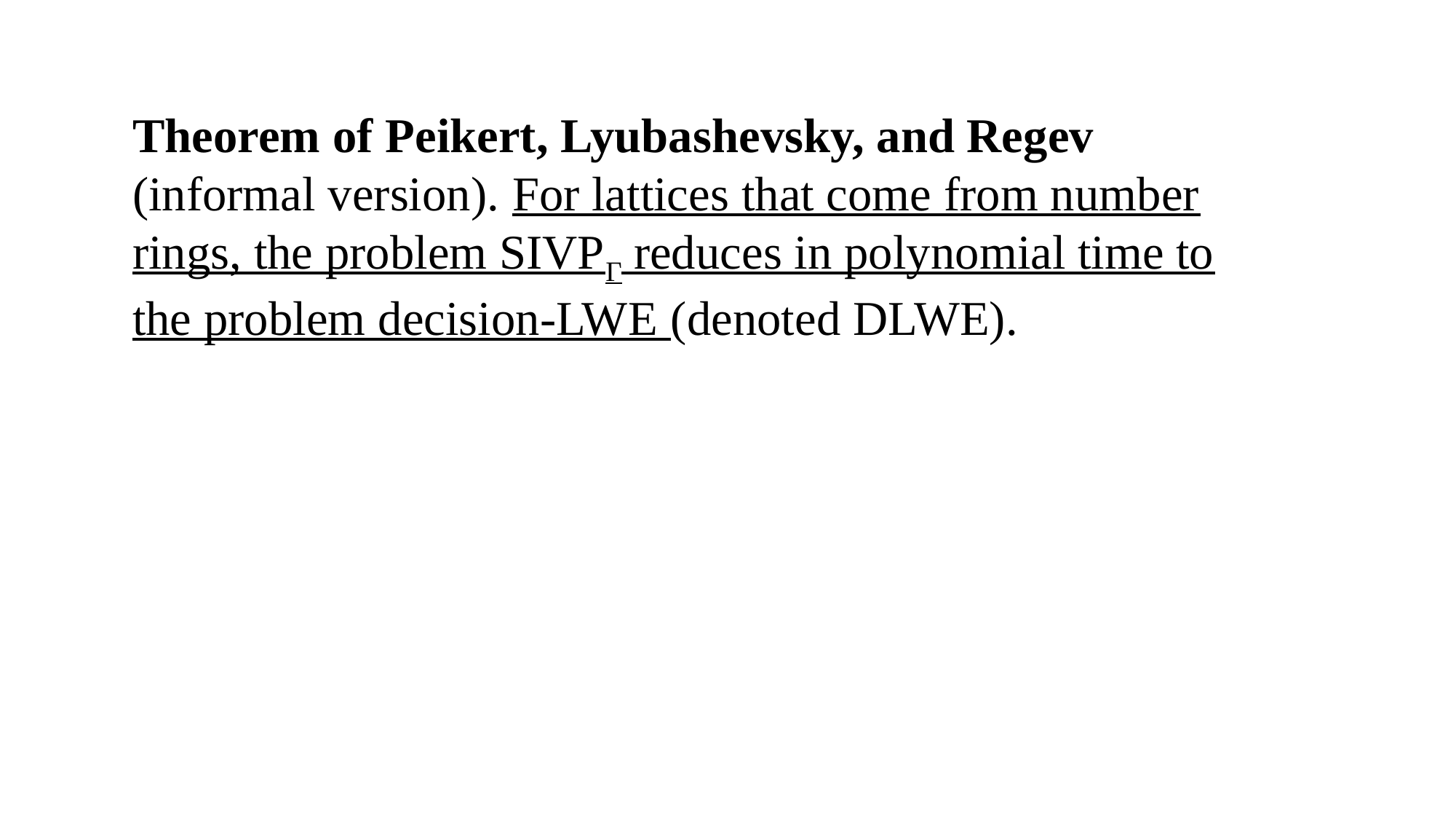

Theorem of Peikert, Lyubashevsky, and Regev (informal version). For lattices that come from number rings, the problem SIVPГ reduces in polynomial time to the problem decision-LWE (denoted DLWE).